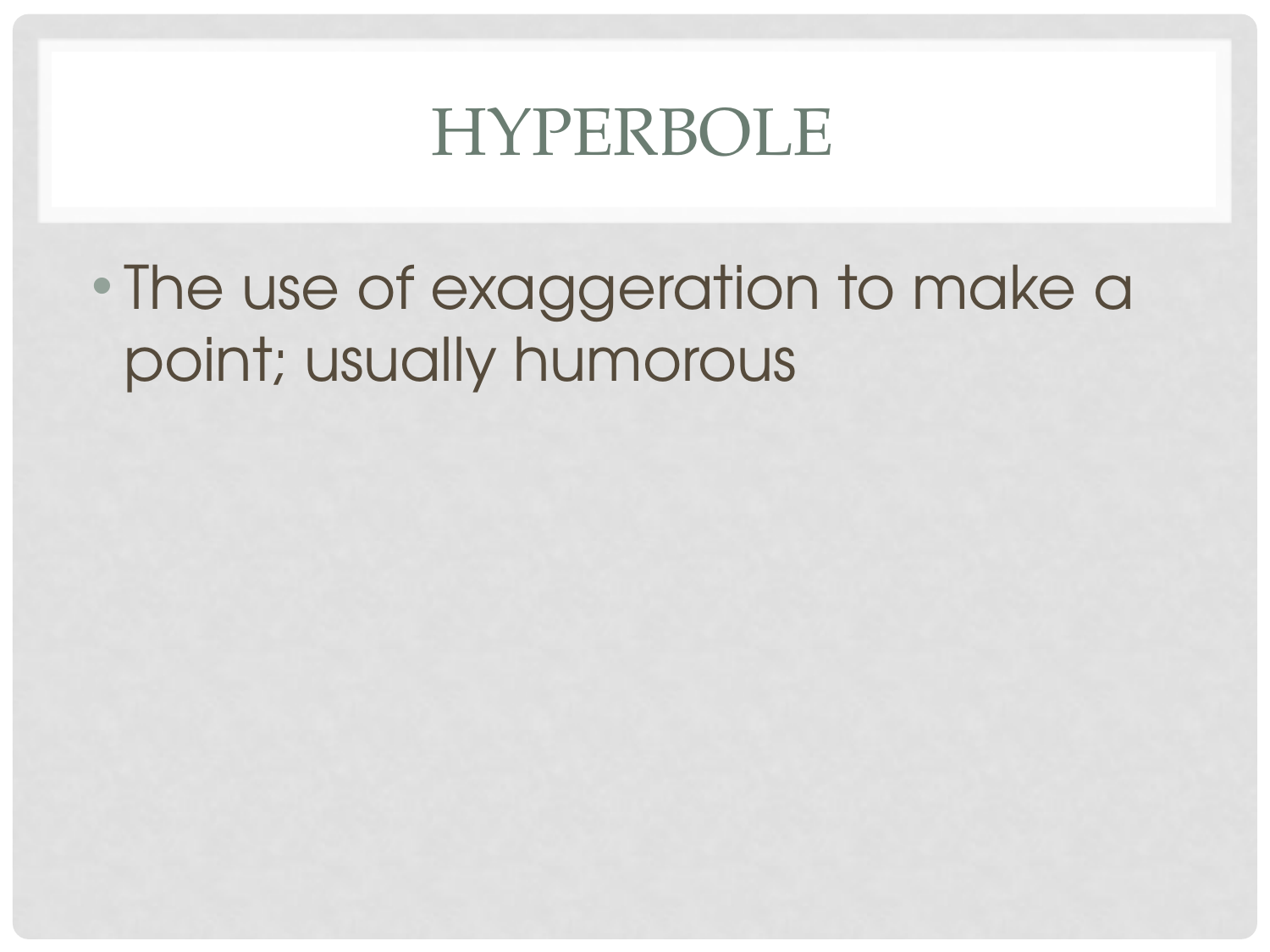

# hyperbole
The use of exaggeration to make a point; usually humorous